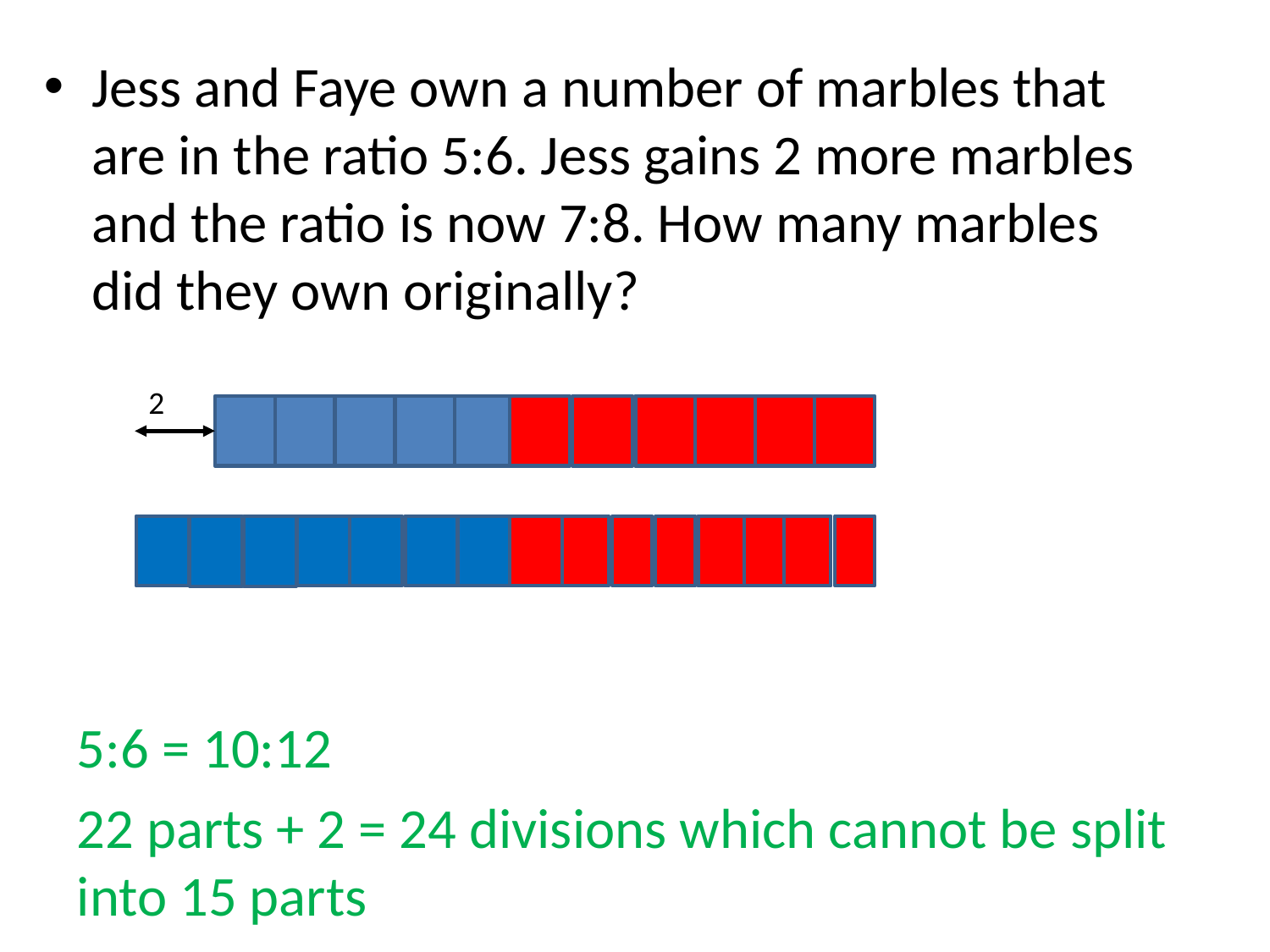

Jess and Faye own a number of marbles that are in the ratio 5:6. Jess gains 2 more marbles and the ratio is now 7:8. How many marbles did they own originally?
2

5:6 = 10:12
22 parts + 2 = 24 divisions which cannot be split into 15 parts